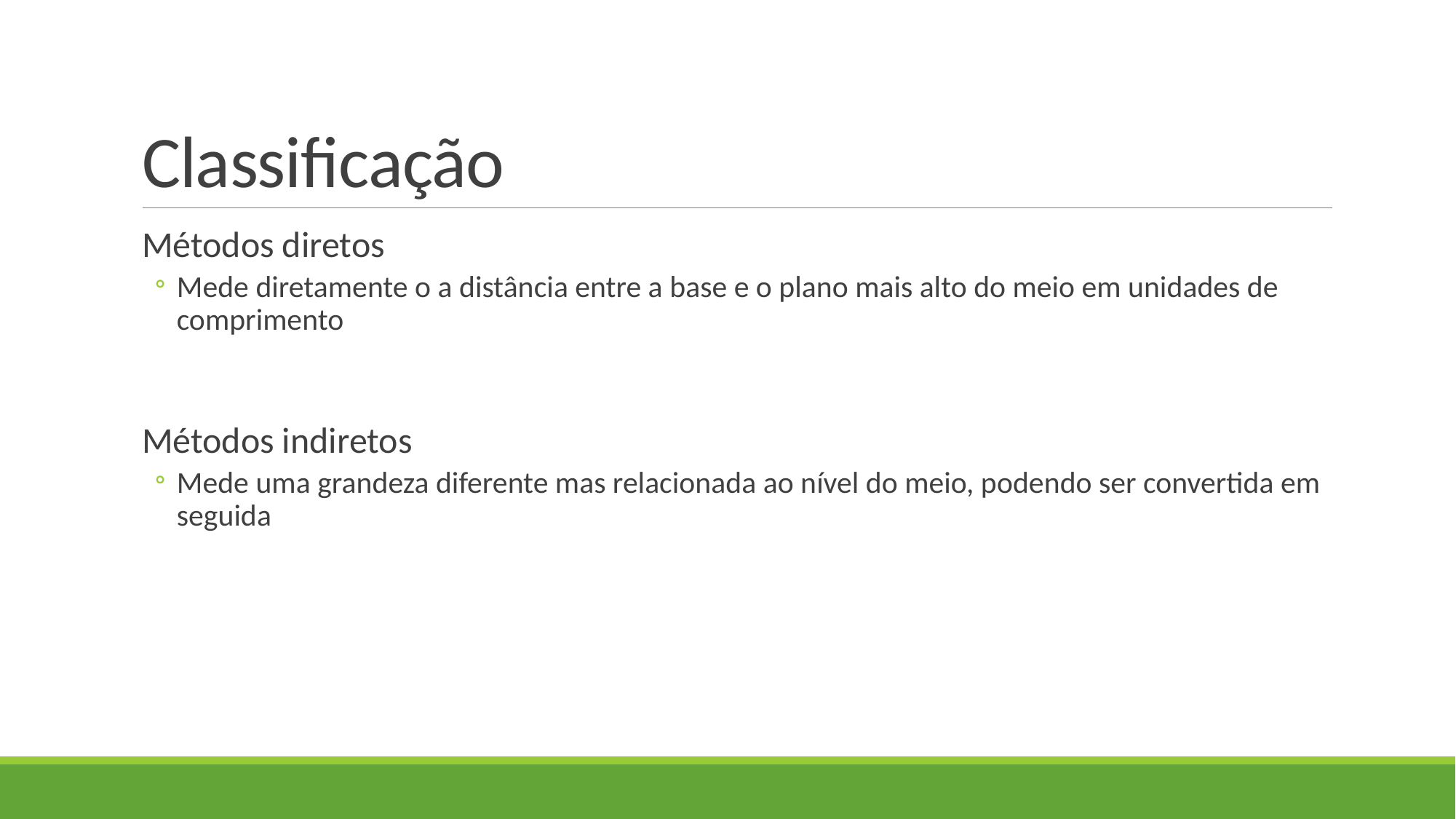

# Classificação
Métodos diretos
Mede diretamente o a distância entre a base e o plano mais alto do meio em unidades de comprimento

Métodos indiretos
Mede uma grandeza diferente mas relacionada ao nível do meio, podendo ser convertida em seguida